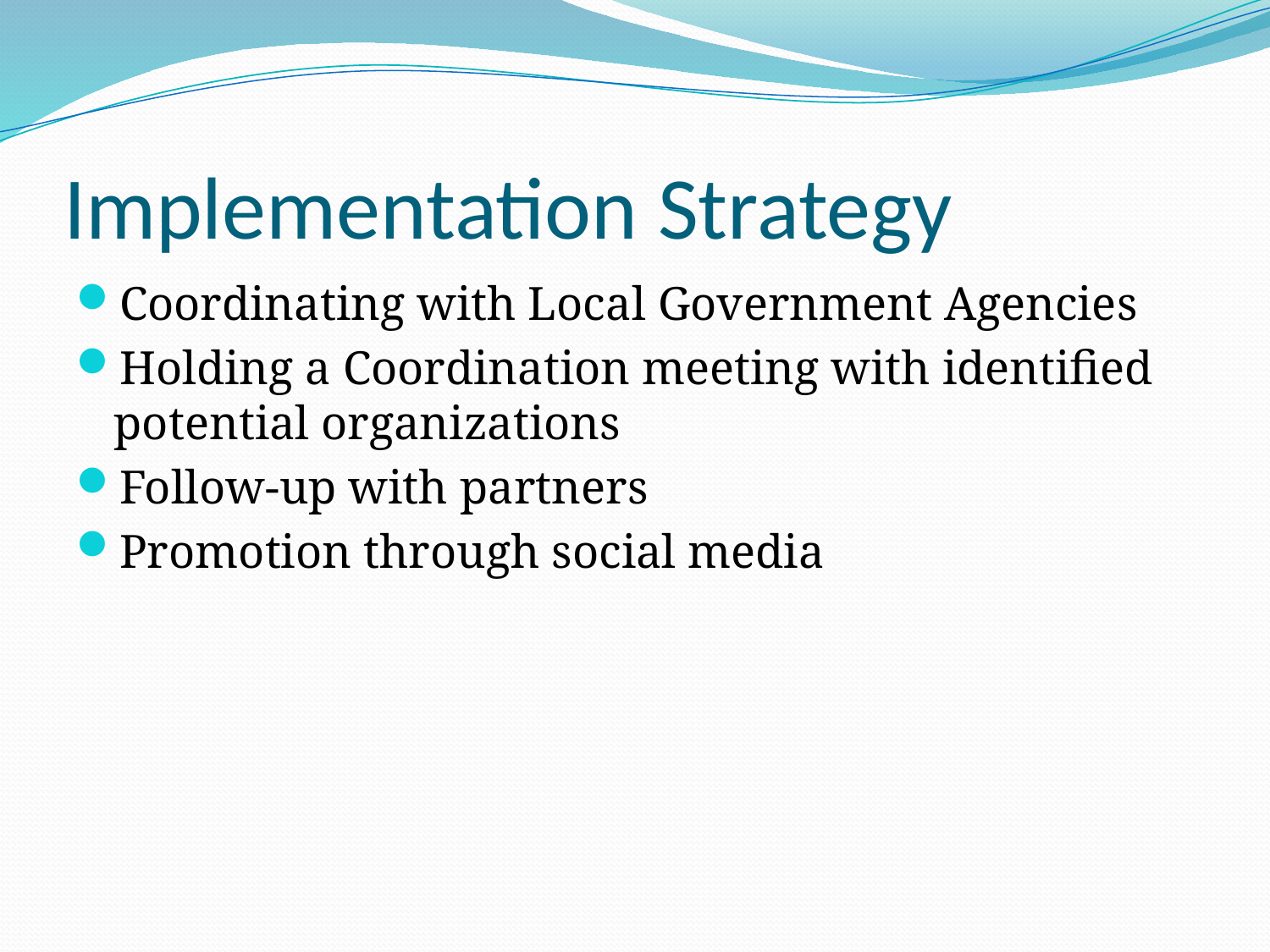

# Implementation Strategy
Coordinating with Local Government Agencies
Holding a Coordination meeting with identified potential organizations
Follow-up with partners
Promotion through social media